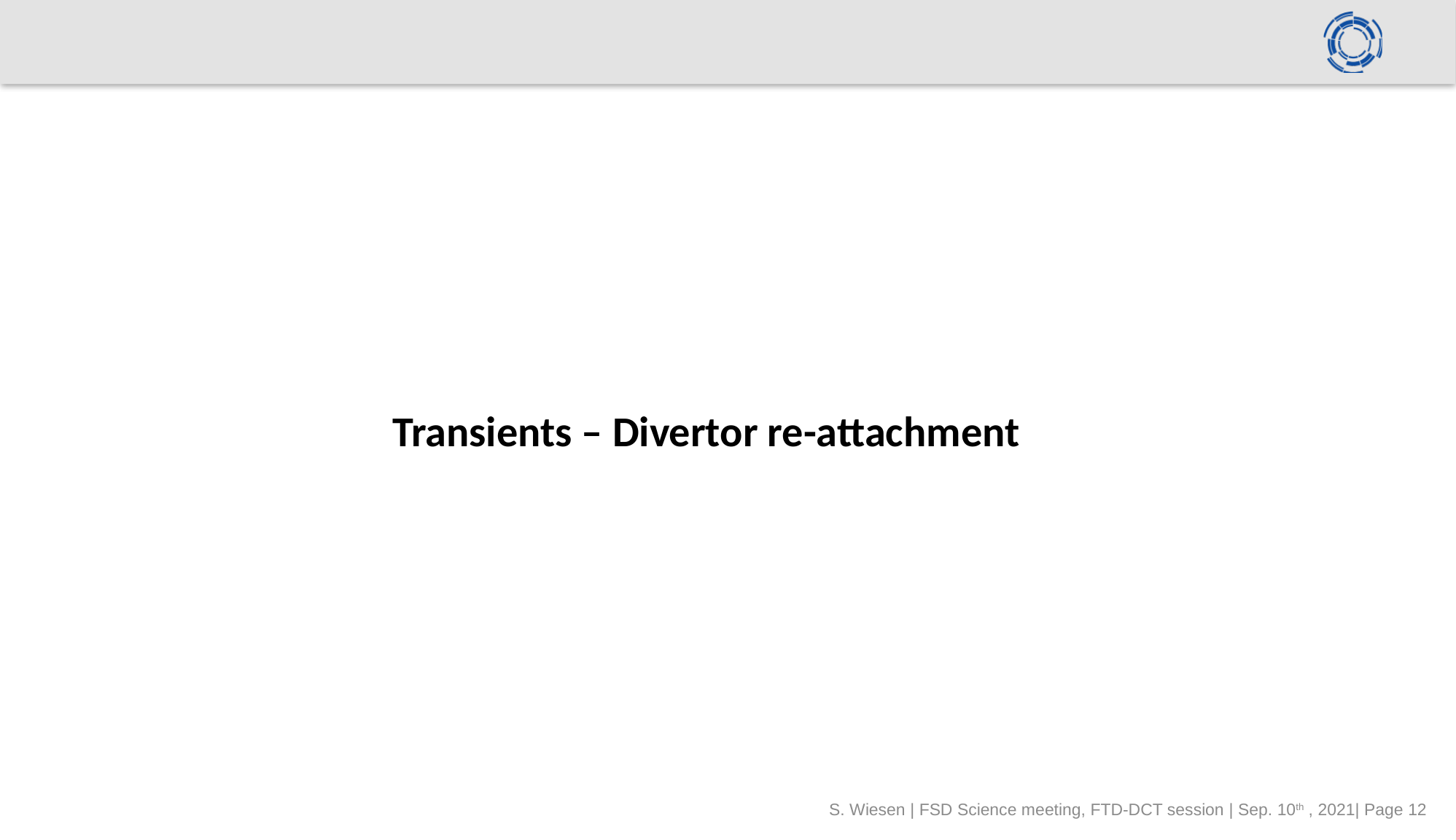

#
Transients – Divertor re-attachment
S. Wiesen | FSD Science meeting, FTD-DCT session | Sep. 10th , 2021| Page 12